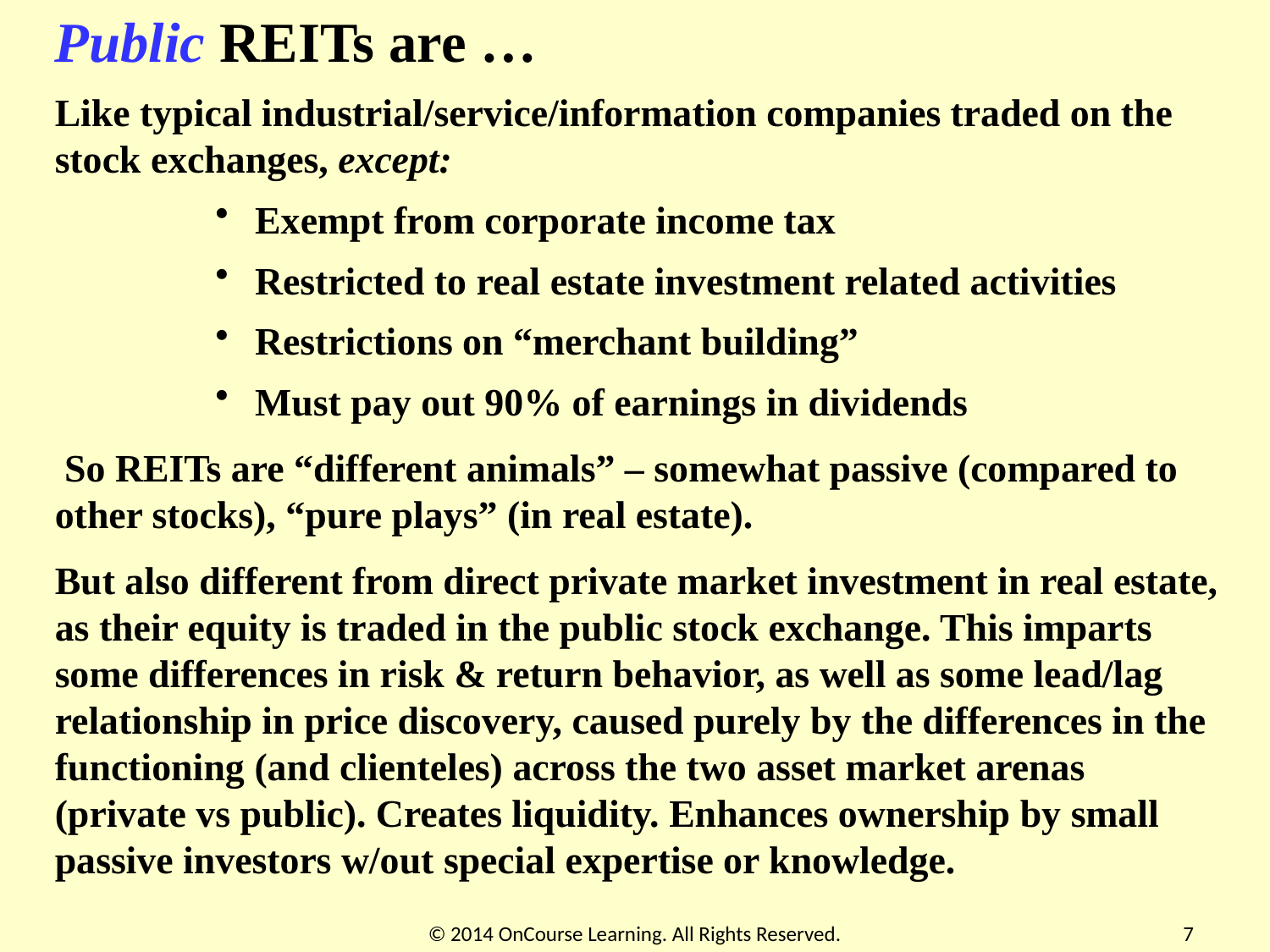

Public REITs are …
Like typical industrial/service/information companies traded on the stock exchanges, except:
 Exempt from corporate income tax
 Restricted to real estate investment related activities
 Restrictions on “merchant building”
 Must pay out 90% of earnings in dividends
 So REITs are “different animals” – somewhat passive (compared to other stocks), “pure plays” (in real estate).
But also different from direct private market investment in real estate, as their equity is traded in the public stock exchange. This imparts some differences in risk & return behavior, as well as some lead/lag relationship in price discovery, caused purely by the differences in the functioning (and clienteles) across the two asset market arenas (private vs public). Creates liquidity. Enhances ownership by small passive investors w/out special expertise or knowledge.
© 2014 OnCourse Learning. All Rights Reserved.
7